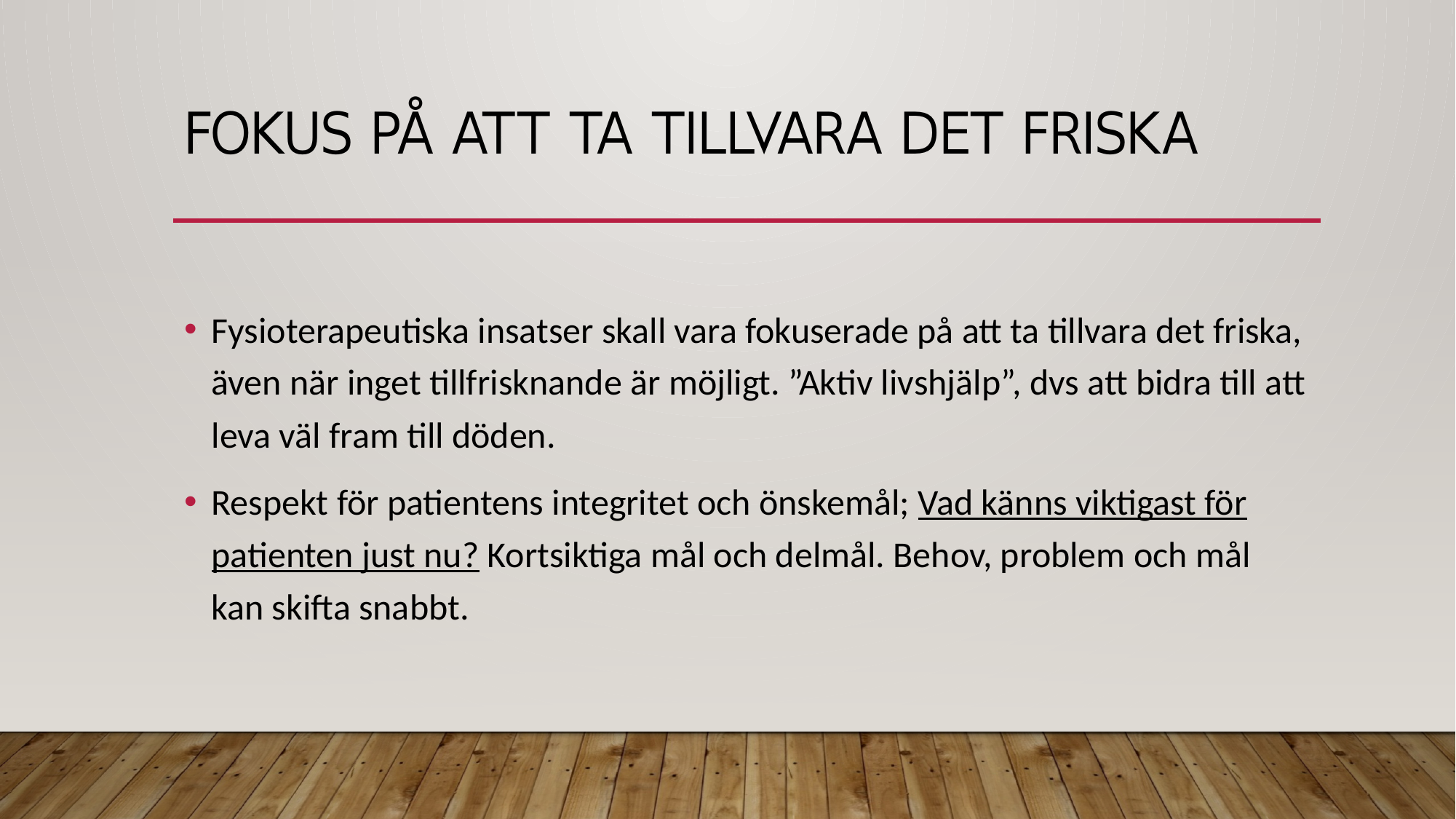

# Fokus på att Ta tillvara det friska

Fysioterapeutiska insatser skall vara fokuserade på att ta tillvara det friska, även när inget tillfrisknande är möjligt. ”Aktiv livshjälp”, dvs att bidra till att leva väl fram till döden.
Respekt för patientens integritet och önskemål; Vad känns viktigast för patienten just nu? Kortsiktiga mål och delmål. Behov, problem och mål kan skifta snabbt.